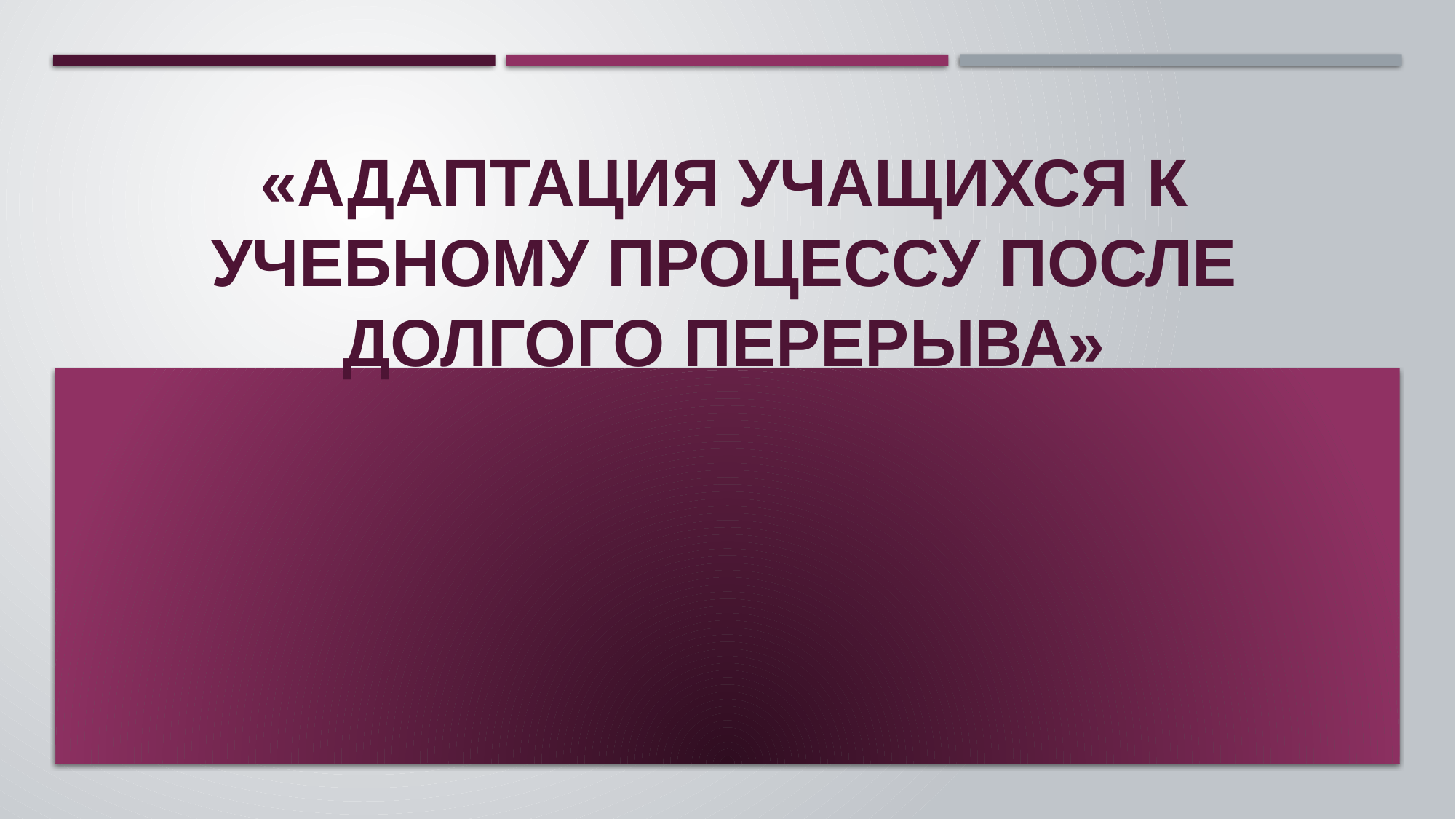

# «адаптация учащихся к учебному процессу после долгого перерыва»